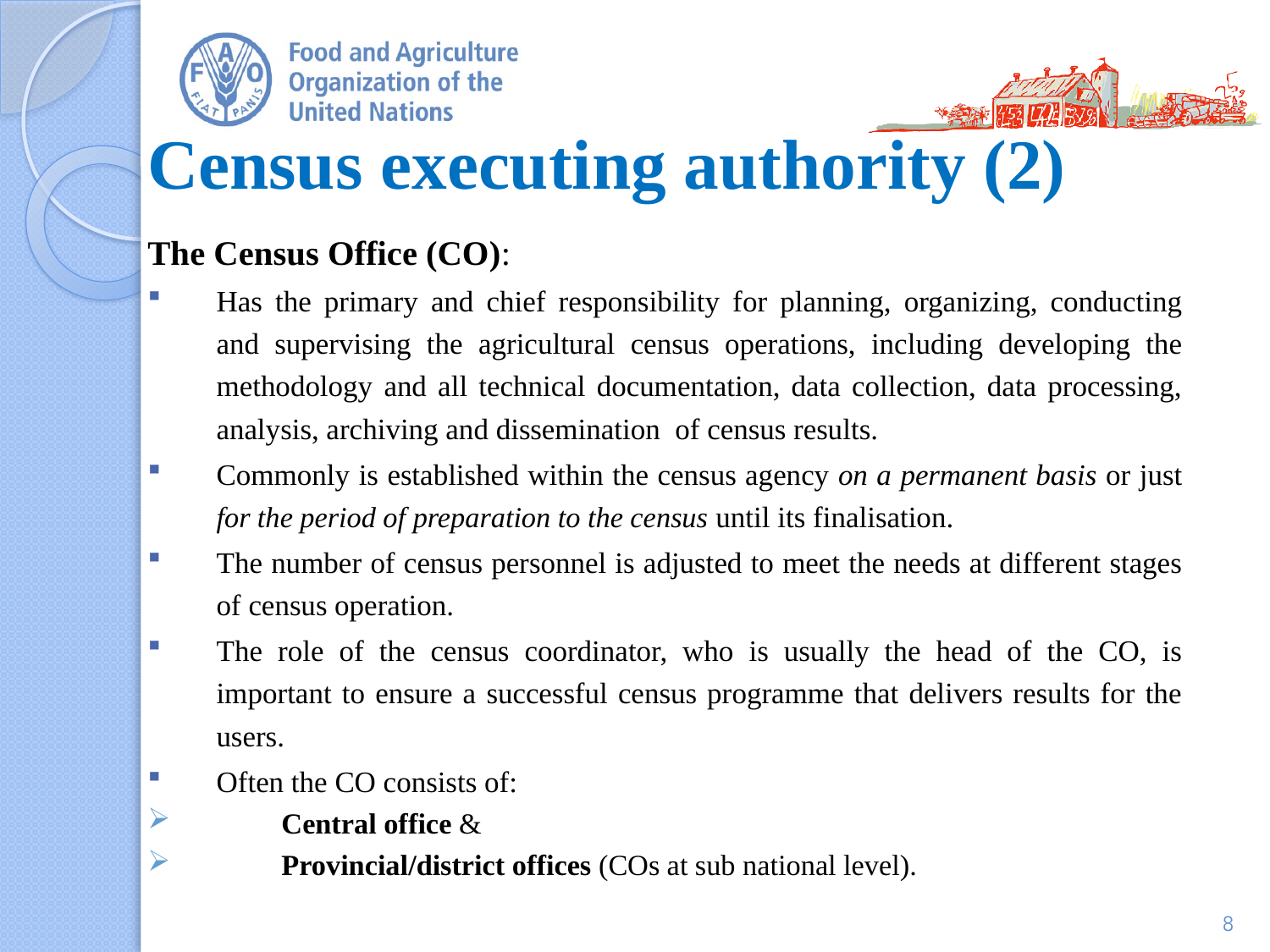

# Census executing authority (2)
The Census Office (CO):
Has the primary and chief responsibility for planning, organizing, conducting and supervising the agricultural census operations, including developing the methodology and all technical documentation, data collection, data processing, analysis, archiving and dissemination  of census results.
Commonly is established within the census agency on a permanent basis or just for the period of preparation to the census until its finalisation.
The number of census personnel is adjusted to meet the needs at different stages of census operation.
The role of the census coordinator, who is usually the head of the CO, is important to ensure a successful census programme that delivers results for the users.
Often the CO consists of:
Central office &
Provincial/district offices (COs at sub national level).

8